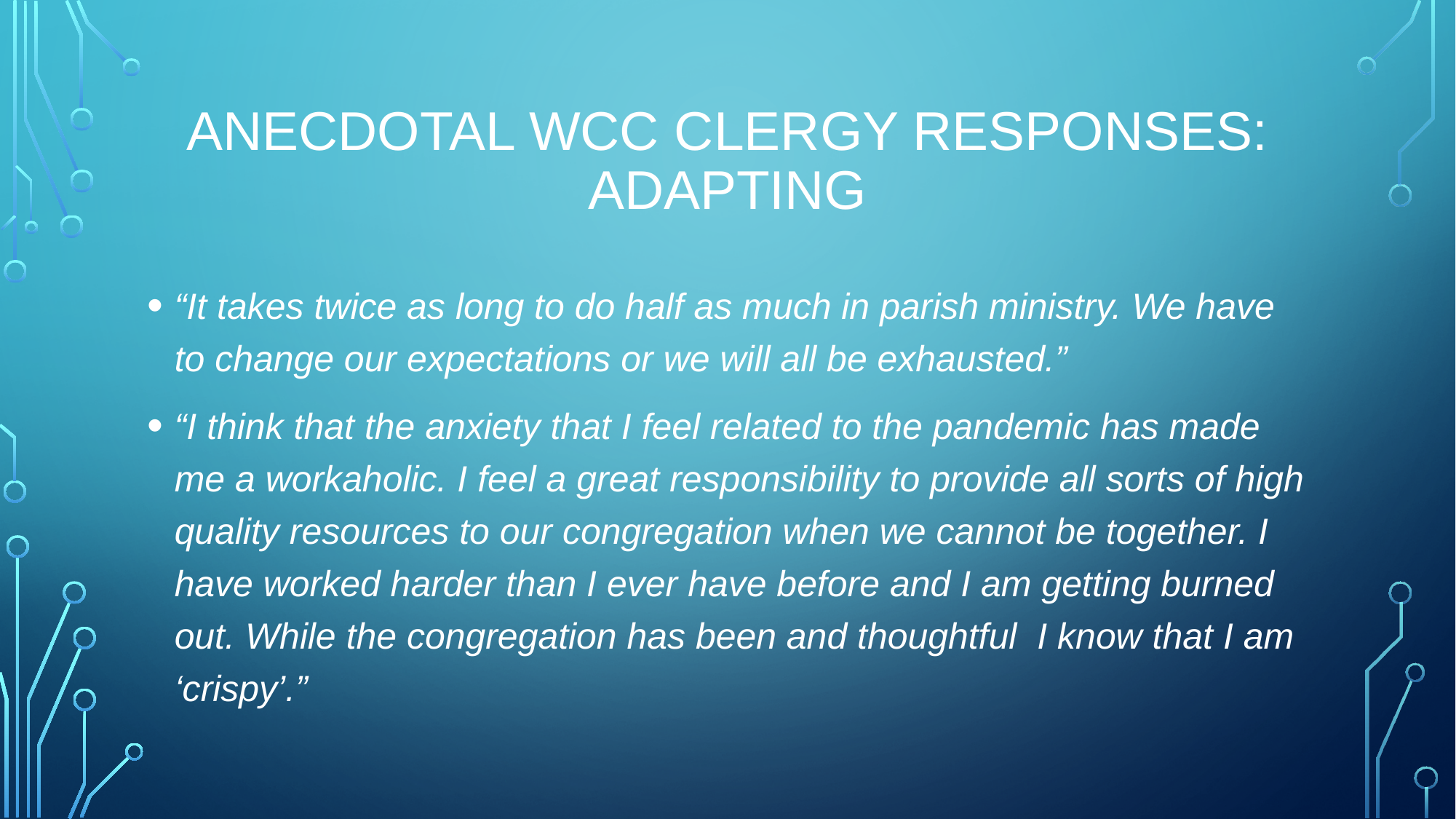

# Anecdotal WCC Clergy Responses: adapting
“It takes twice as long to do half as much in parish ministry. We have to change our expectations or we will all be exhausted.”
“I think that the anxiety that I feel related to the pandemic has made me a workaholic. I feel a great responsibility to provide all sorts of high quality resources to our congregation when we cannot be together. I have worked harder than I ever have before and I am getting burned out. While the congregation has been and thoughtful  I know that I am ‘crispy’.”